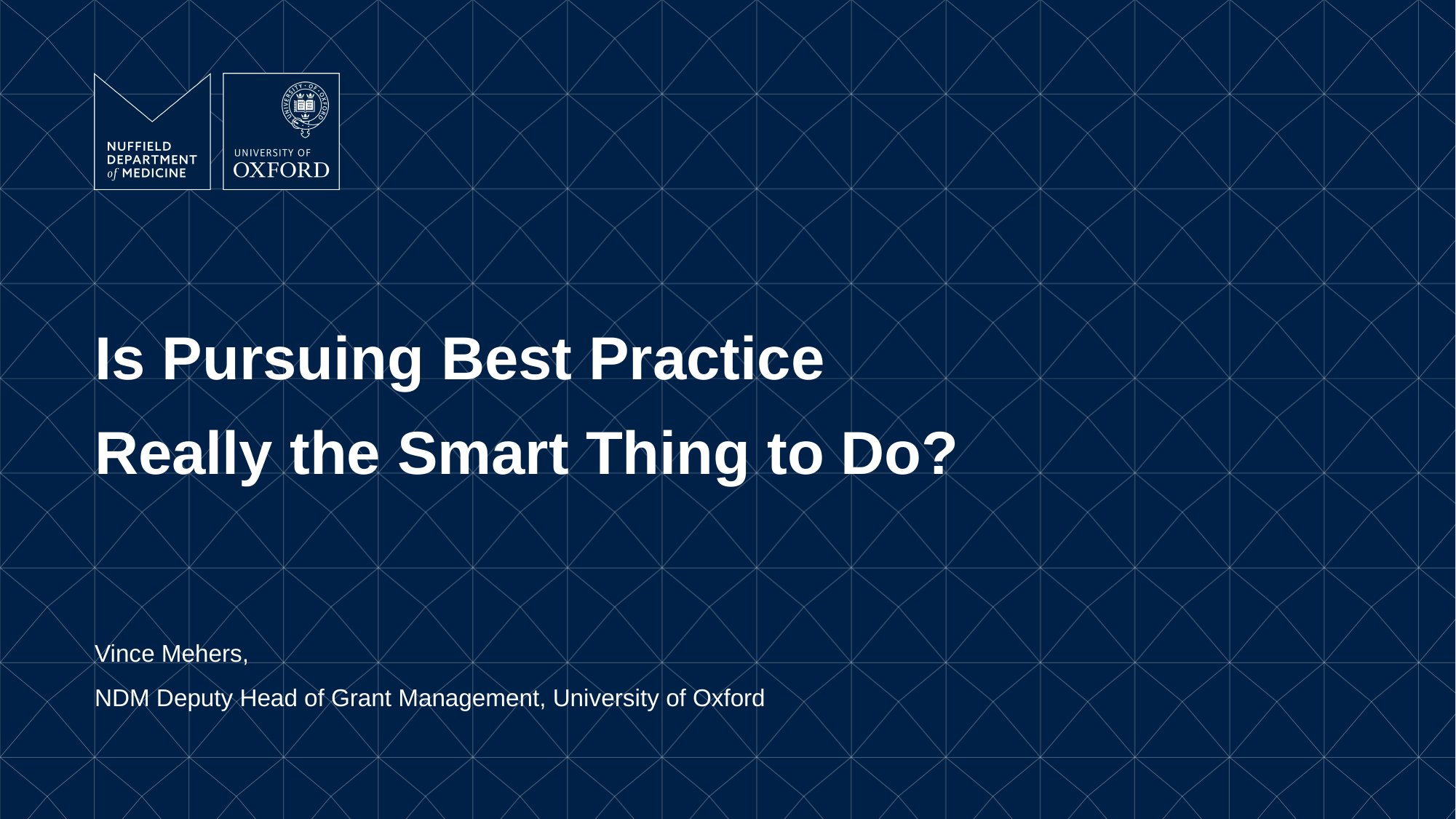

# Is Pursuing Best Practice Really the Smart Thing to Do?
Vince Mehers,
NDM Deputy Head of Grant Management, University of Oxford